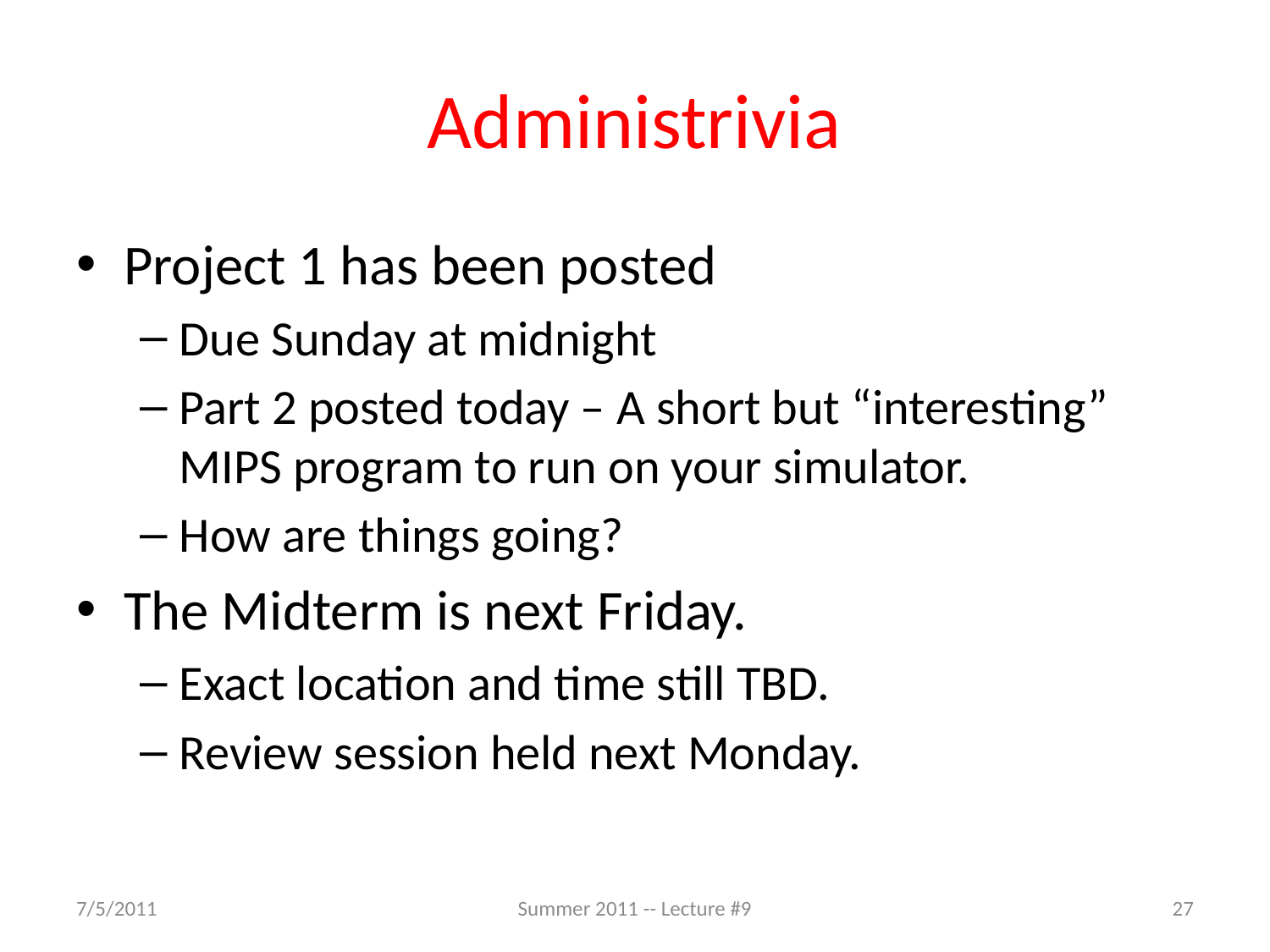

# Administrivia
Project 1 has been posted
Due Sunday at midnight
Part 2 posted today – A short but “interesting” MIPS program to run on your simulator.
How are things going?
The Midterm is next Friday.
Exact location and time still TBD.
Review session held next Monday.

7/5/2011
Summer 2011 -- Lecture #9
27